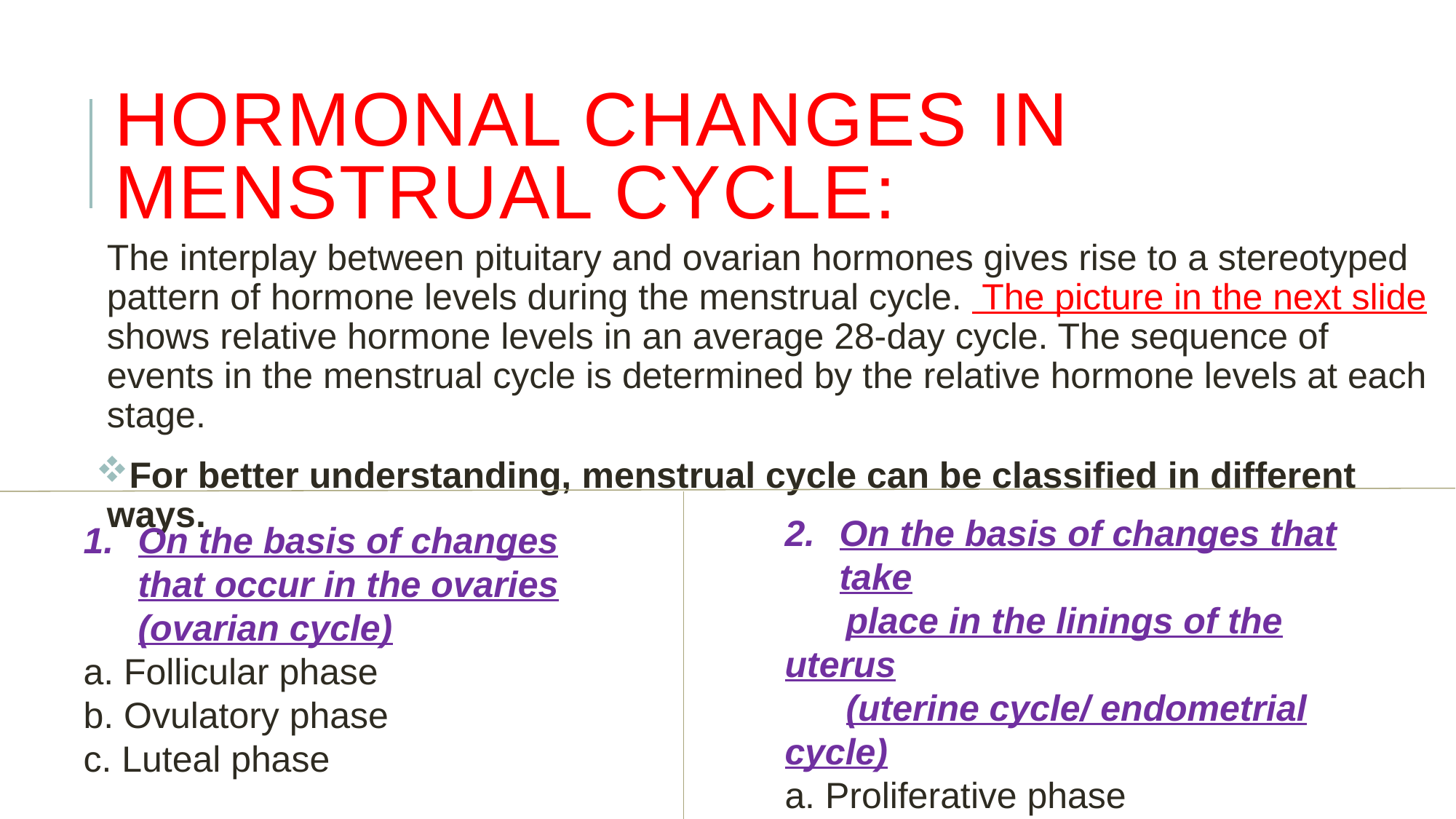

# HORMONAL CHANGES IN MENSTRUAL CYCLE:
The interplay between pituitary and ovarian hormones gives rise to a stereotyped pattern of hormone levels during the menstrual cycle.  The picture in the next slide shows relative hormone levels in an average 28-day cycle. The sequence of events in the menstrual cycle is determined by the relative hormone levels at each stage.
For better understanding, menstrual cycle can be classified in different ways.
On the basis of changes that take
      place in the linings of the uterus
      (uterine cycle/ endometrial cycle)
a. Proliferative phase
b. Secretory phase
c. Menstrual phase
On the basis of changes that occur in the ovaries (ovarian cycle)
a. Follicular phase
b. Ovulatory phase
c. Luteal phase